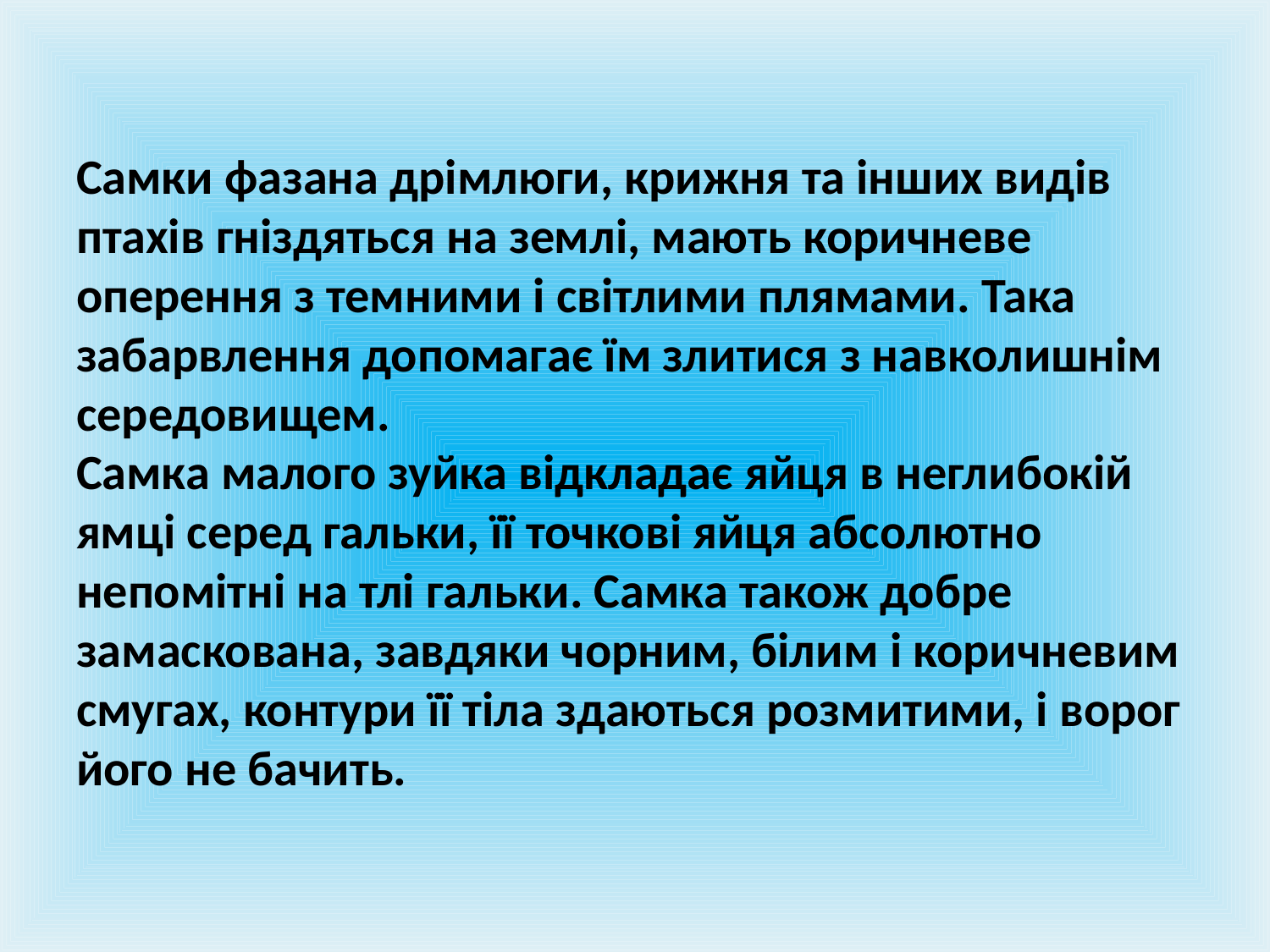

# Самки фазана дрімлюги, крижня та інших видів птахів гніздяться на землі, мають коричневе оперення з темними і світлими плямами. Така забарвлення допомагає їм злитися з навколишнім середовищем. Самка малого зуйка відкладає яйця в неглибокій ямці серед гальки, її точкові яйця абсолютно непомітні на тлі гальки. Самка також добре замаскована, завдяки чорним, білим і коричневим смугах, контури її тіла здаються розмитими, і ворог його не бачить.